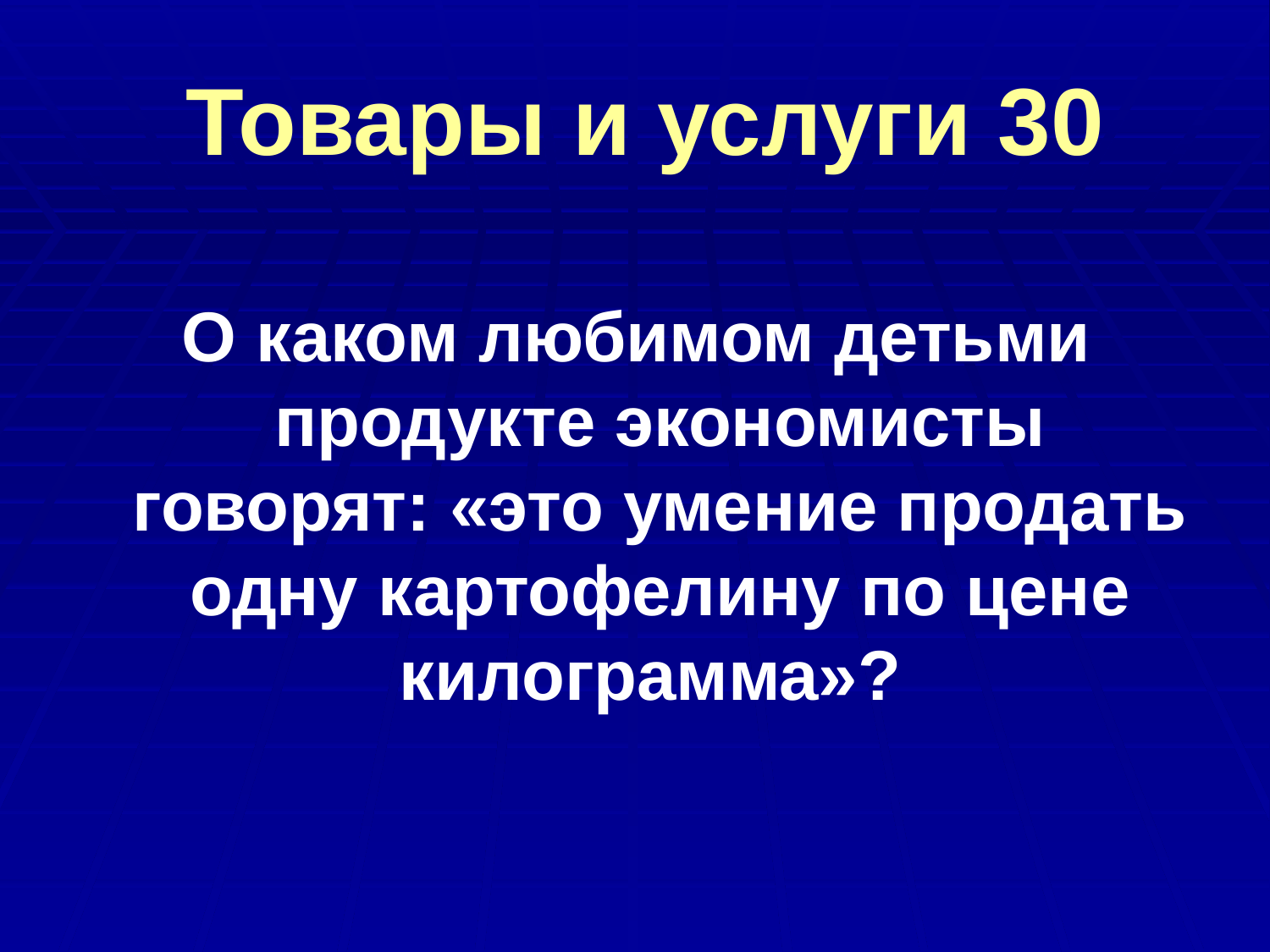

# Товары и услуги 30

О каком любимом детьми продукте экономисты говорят: «это умение продать одну картофелину по цене килограмма»?